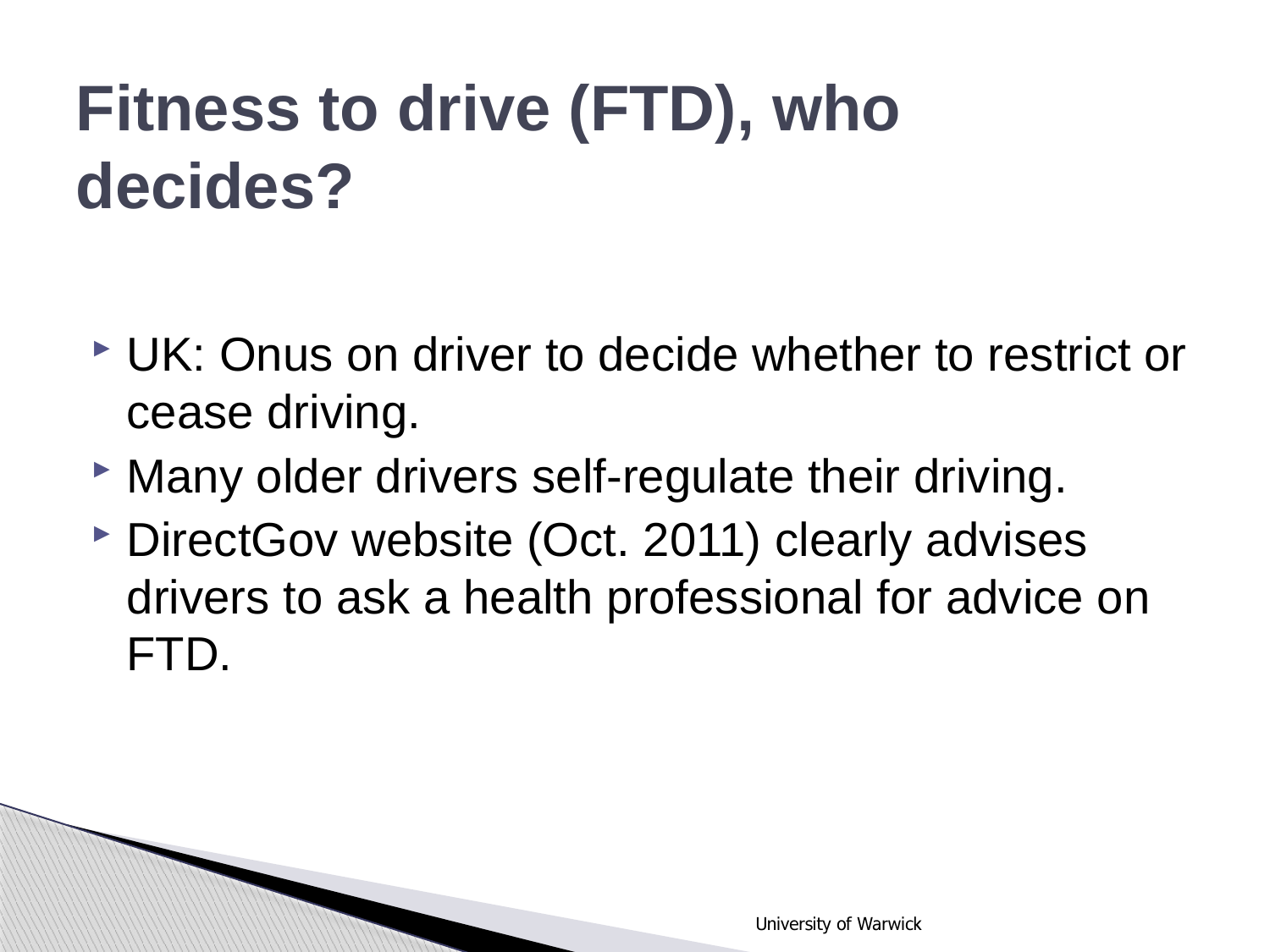

# Fitness to drive (FTD), who decides?
UK: Onus on driver to decide whether to restrict or cease driving.
Many older drivers self-regulate their driving.
DirectGov website (Oct. 2011) clearly advises drivers to ask a health professional for advice on FTD.
University of Warwick